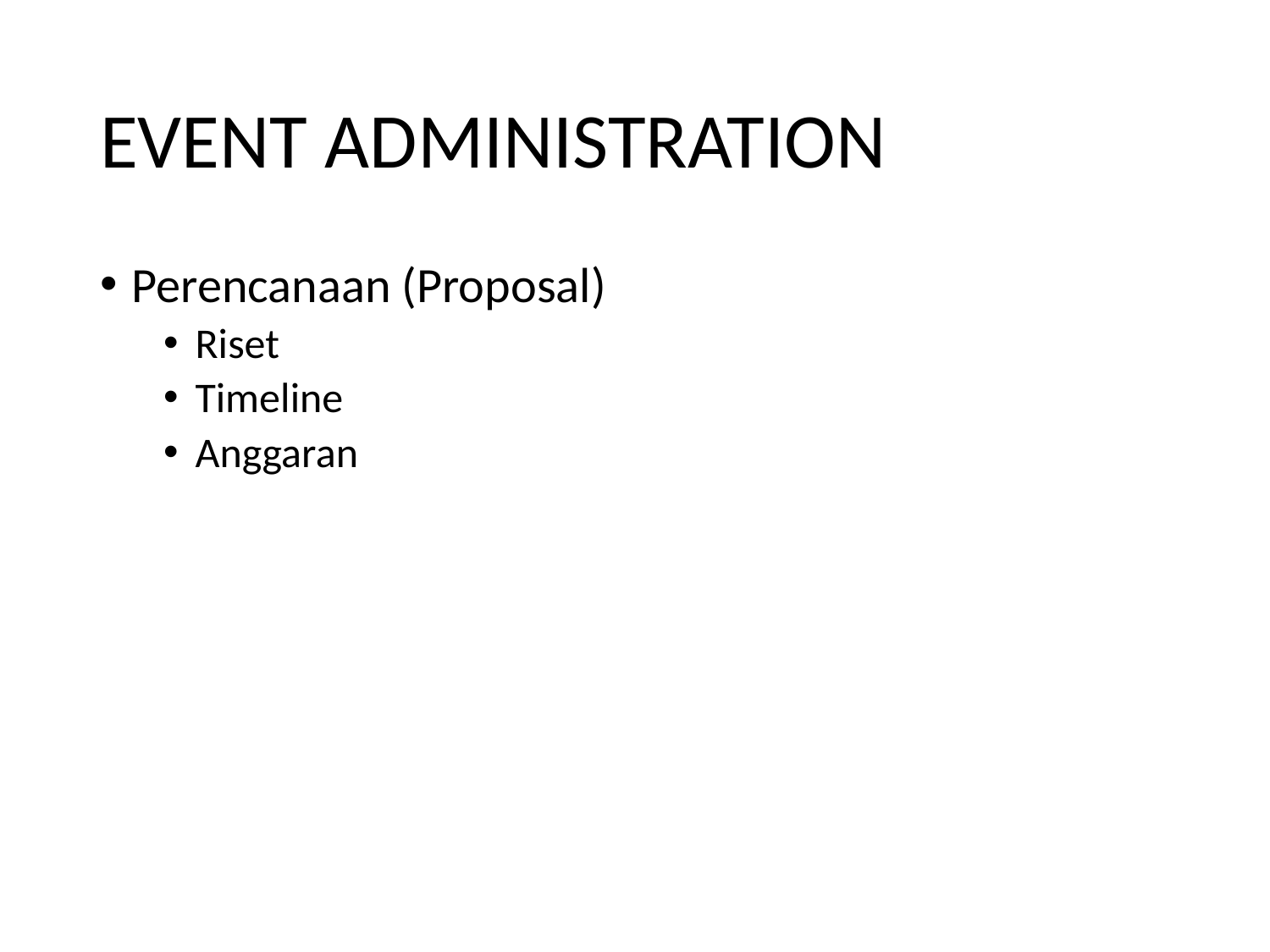

# EVENT ADMINISTRATION
Perencanaan (Proposal)
Riset
Timeline
Anggaran